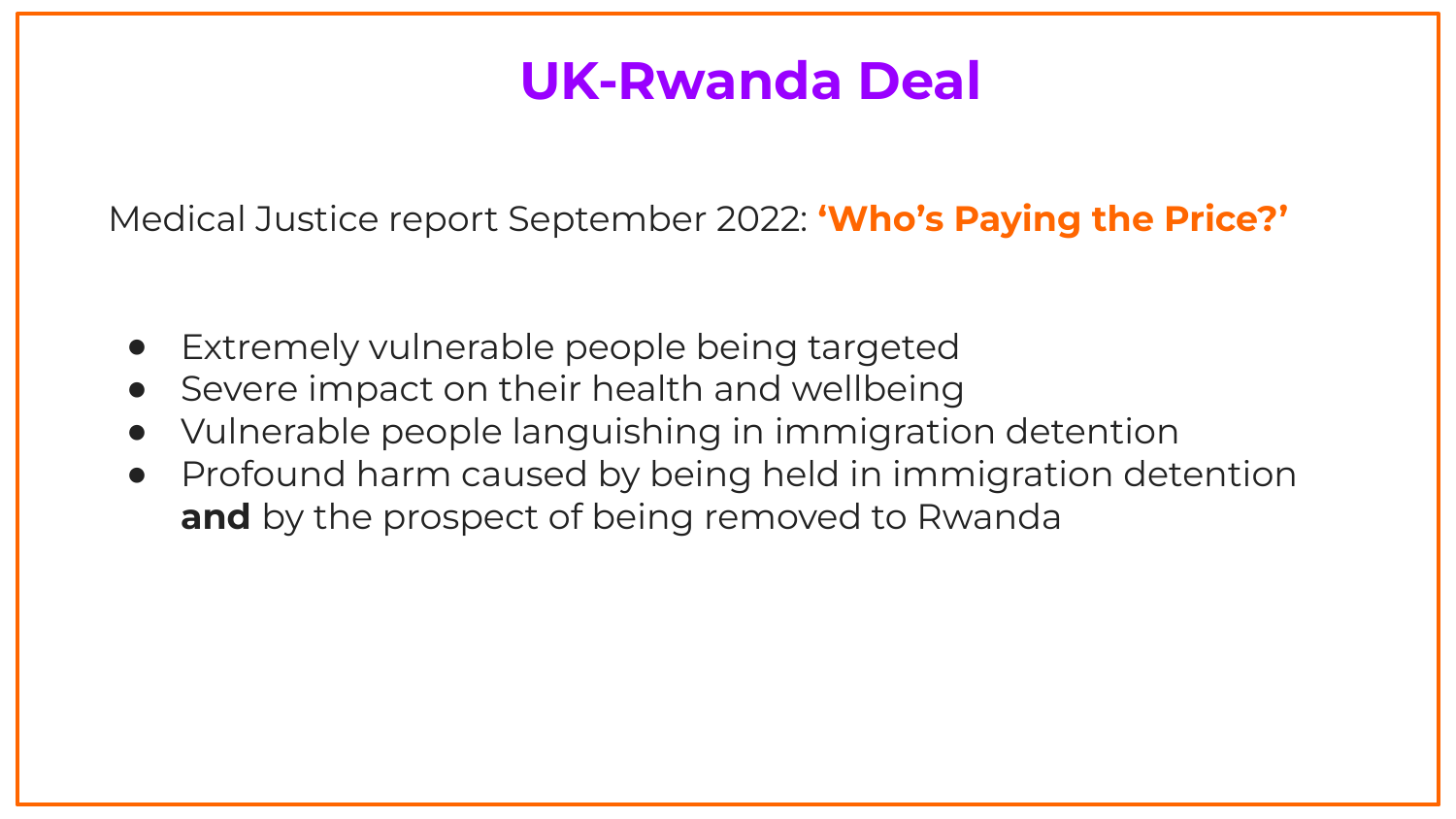

UK-Rwanda Deal

Medical Justice report September 2022: ‘Who’s Paying the Price?’

Extremely vulnerable people being targeted
Severe impact on their health and wellbeing
Vulnerable people languishing in immigration detention
Profound harm caused by being held in immigration detention and by the prospect of being removed to Rwanda